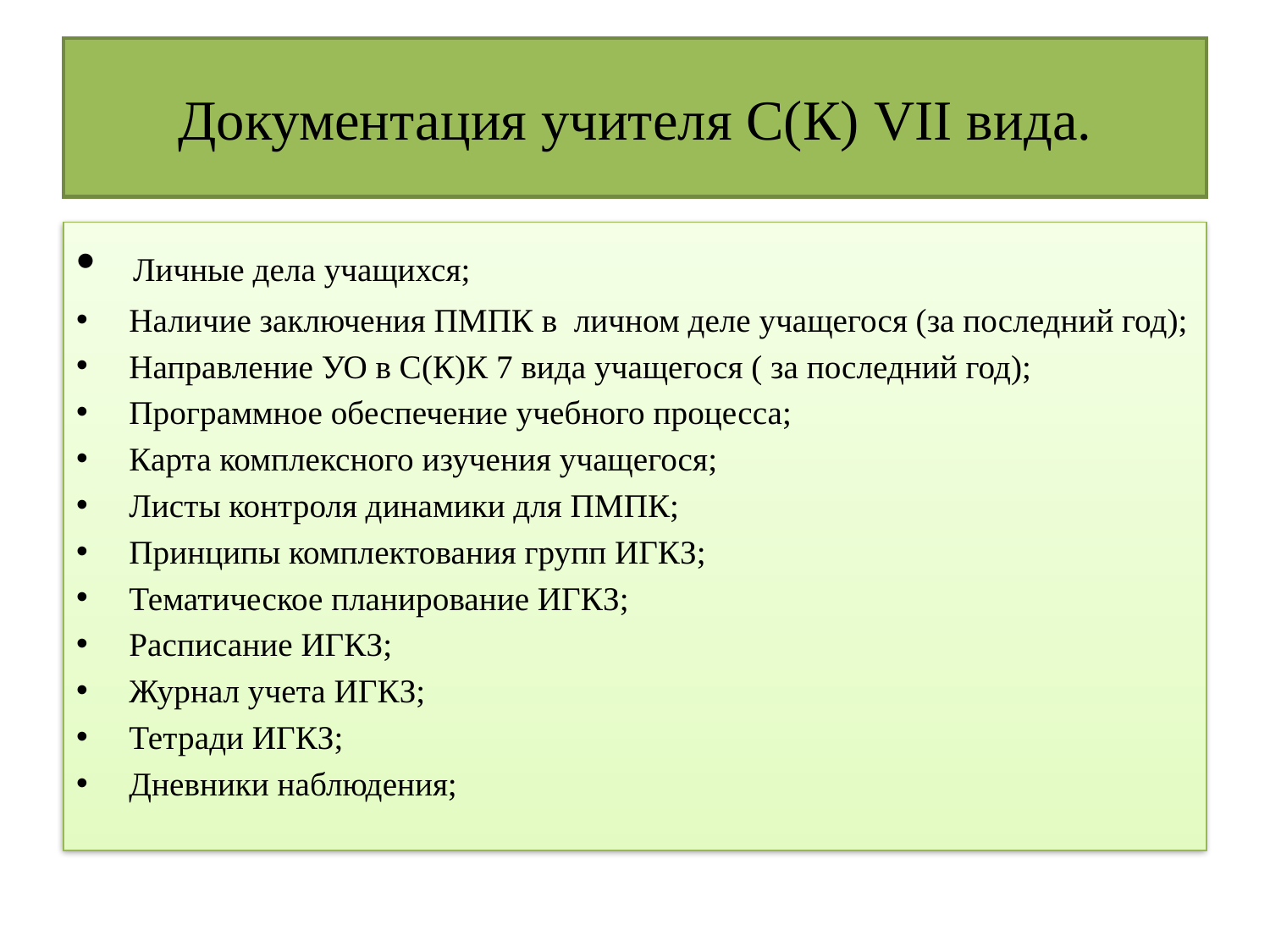

# Документация учителя С(К) VII вида.
 Личные дела учащихся;
 Наличие заключения ПМПК в  личном деле учащегося (за последний год);
 Направление УО в С(К)К 7 вида учащегося ( за последний год);
 Программное обеспечение учебного процесса;
 Карта комплексного изучения учащегося;
 Листы контроля динамики для ПМПК;
 Принципы комплектования групп ИГКЗ;
 Тематическое планирование ИГКЗ;
 Расписание ИГКЗ;
 Журнал учета ИГКЗ;
 Тетради ИГКЗ;
 Дневники наблюдения;